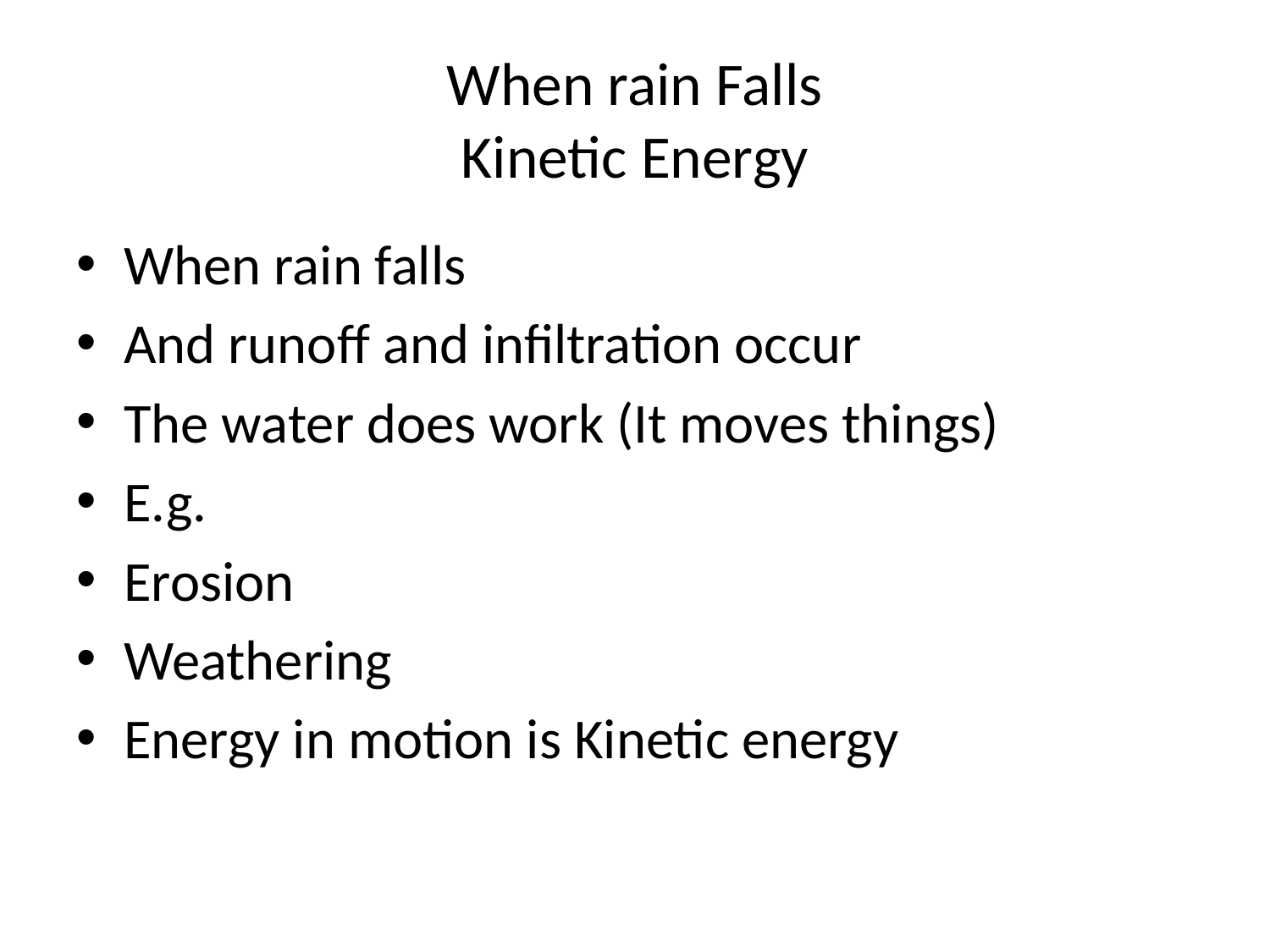

# When rain Falls Kinetic Energy
When rain falls
And runoff and infiltration occur
The water does work (It moves things)
E.g.
Erosion
Weathering
Energy in motion is Kinetic energy